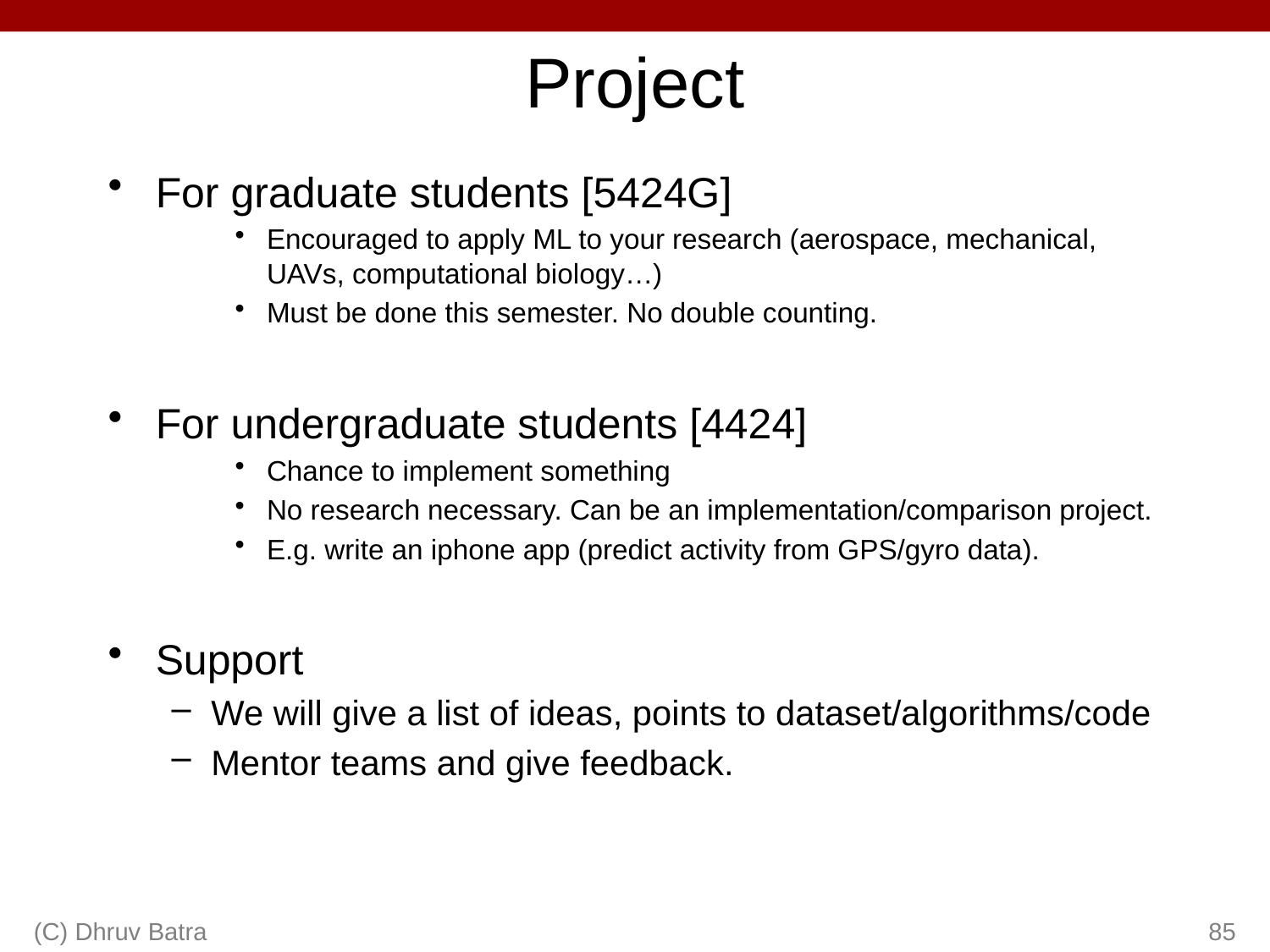

# Project
For graduate students [5424G]
Encouraged to apply ML to your research (aerospace, mechanical, UAVs, computational biology…)
Must be done this semester. No double counting.

For undergraduate students [4424]
Chance to implement something
No research necessary. Can be an implementation/comparison project.
E.g. write an iphone app (predict activity from GPS/gyro data).

Support
We will give a list of ideas, points to dataset/algorithms/code
Mentor teams and give feedback.
(C) Dhruv Batra
85